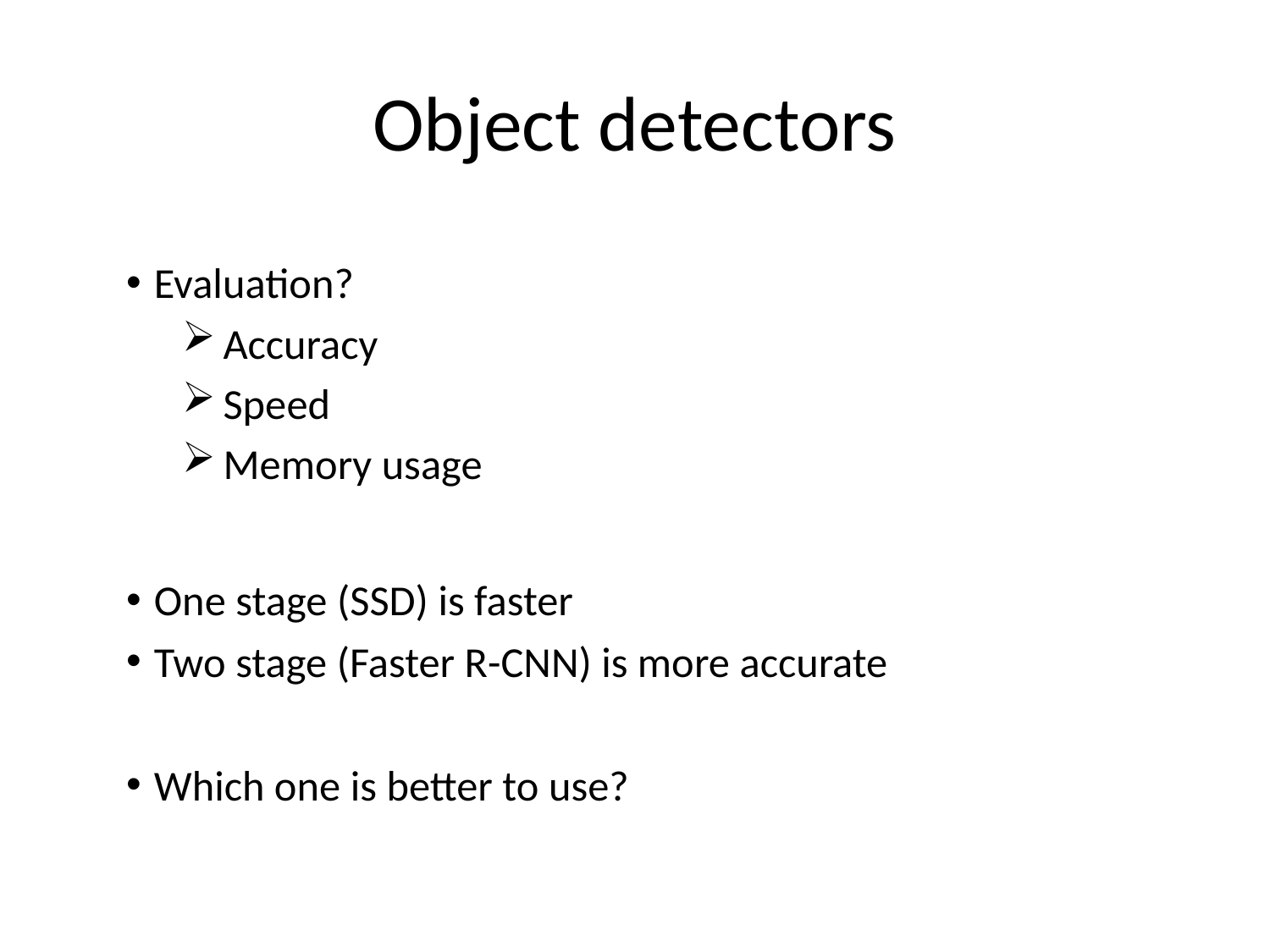

# Object detectors
 Evaluation?
 Accuracy
 Speed
 Memory usage

 One stage (SSD) is faster
 Two stage (Faster R-CNN) is more accurate

 Which one is better to use?